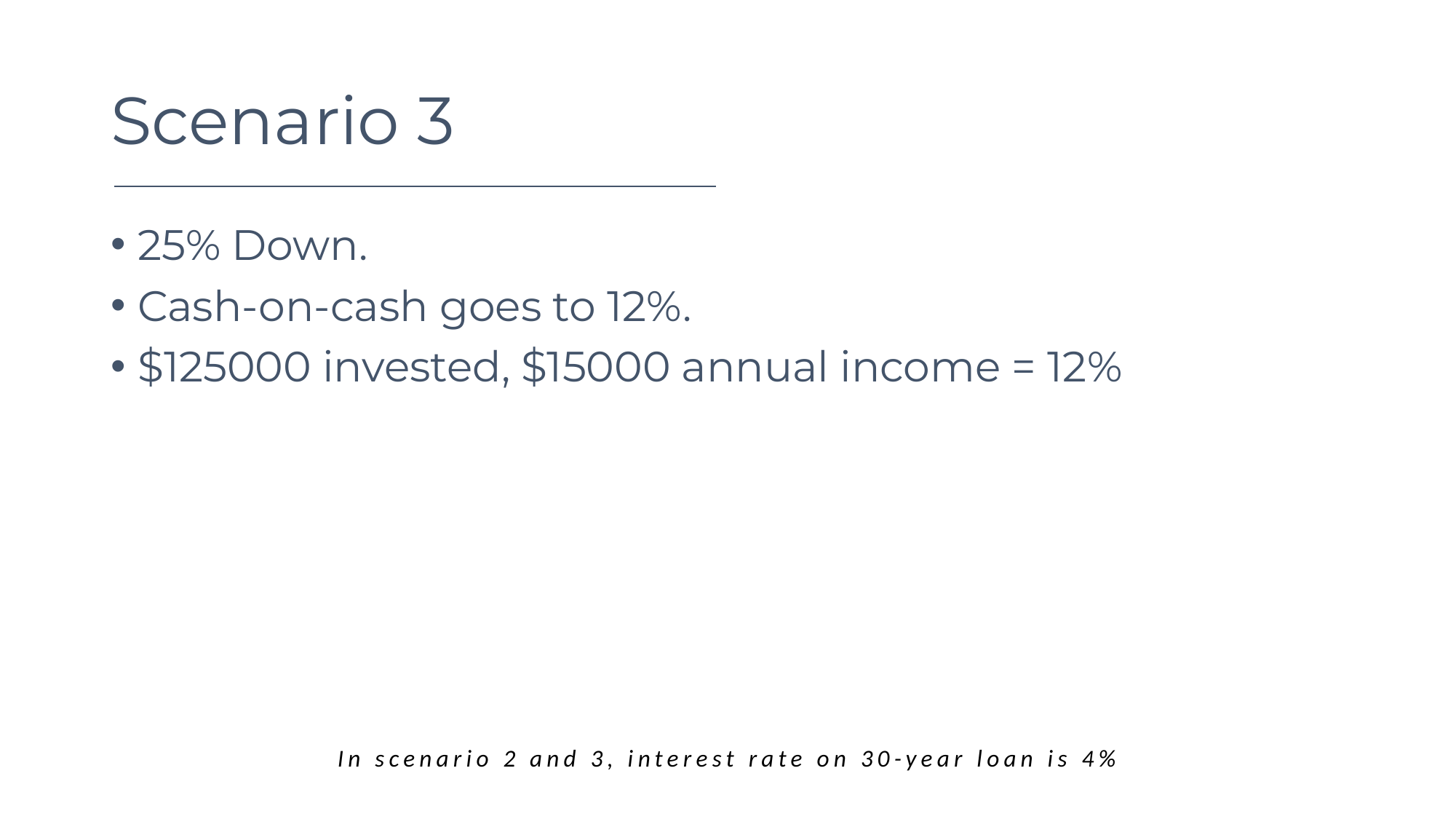

# Scenario 3
25% Down.
Cash-on-cash goes to 12%.
$125000 invested, $15000 annual income = 12%

In scenario 2 and 3, interest rate on 30-year loan is 4%